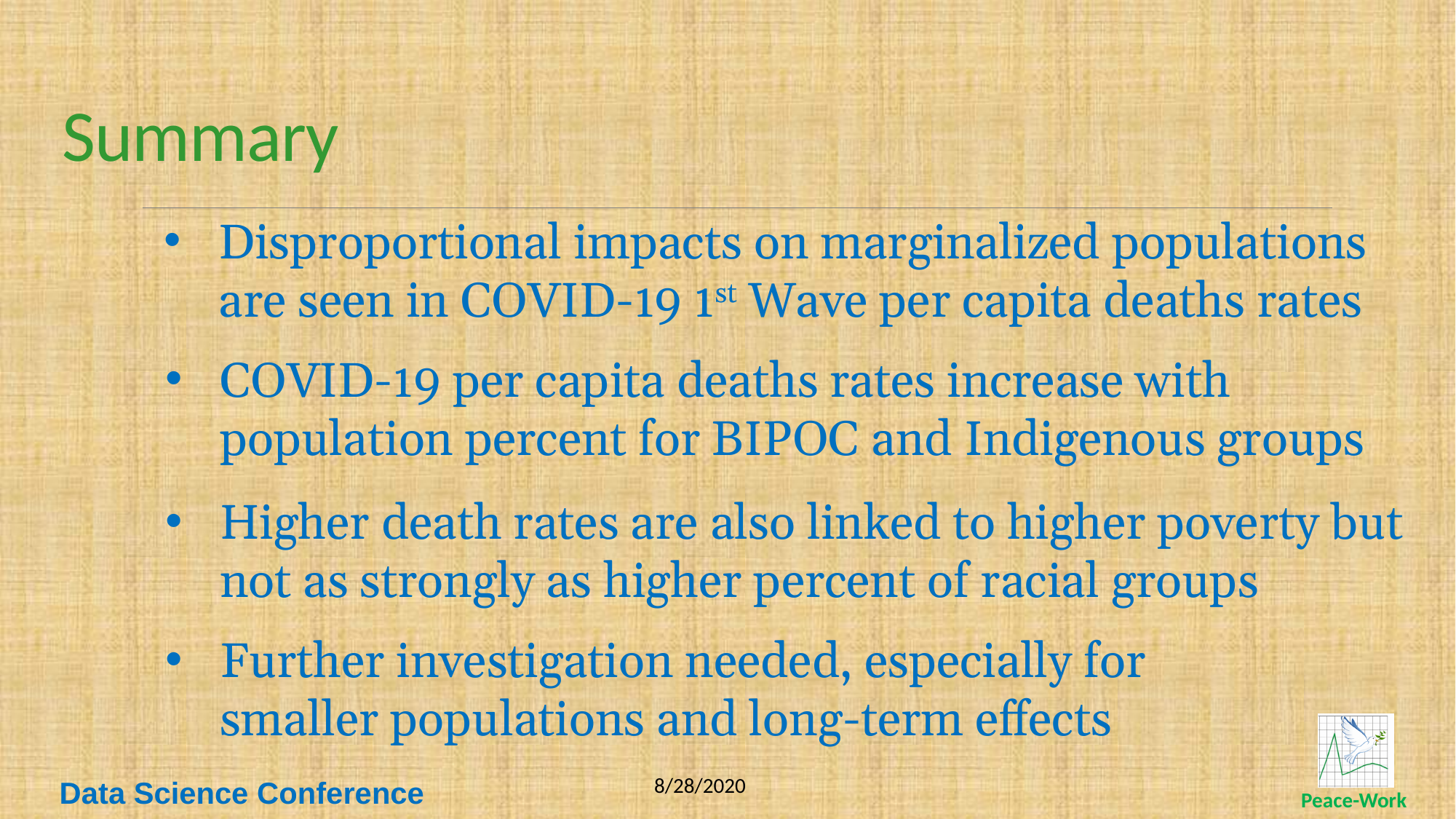

# Summary
Disproportional impacts on marginalized populations are seen in COVID-19 1st Wave per capita deaths rates
COVID-19 per capita deaths rates increase with population percent for BIPOC and Indigenous groups
Higher death rates are also linked to higher poverty but not as strongly as higher percent of racial groups
Further investigation needed, especially for smaller populations and long-term effects
8/28/2020